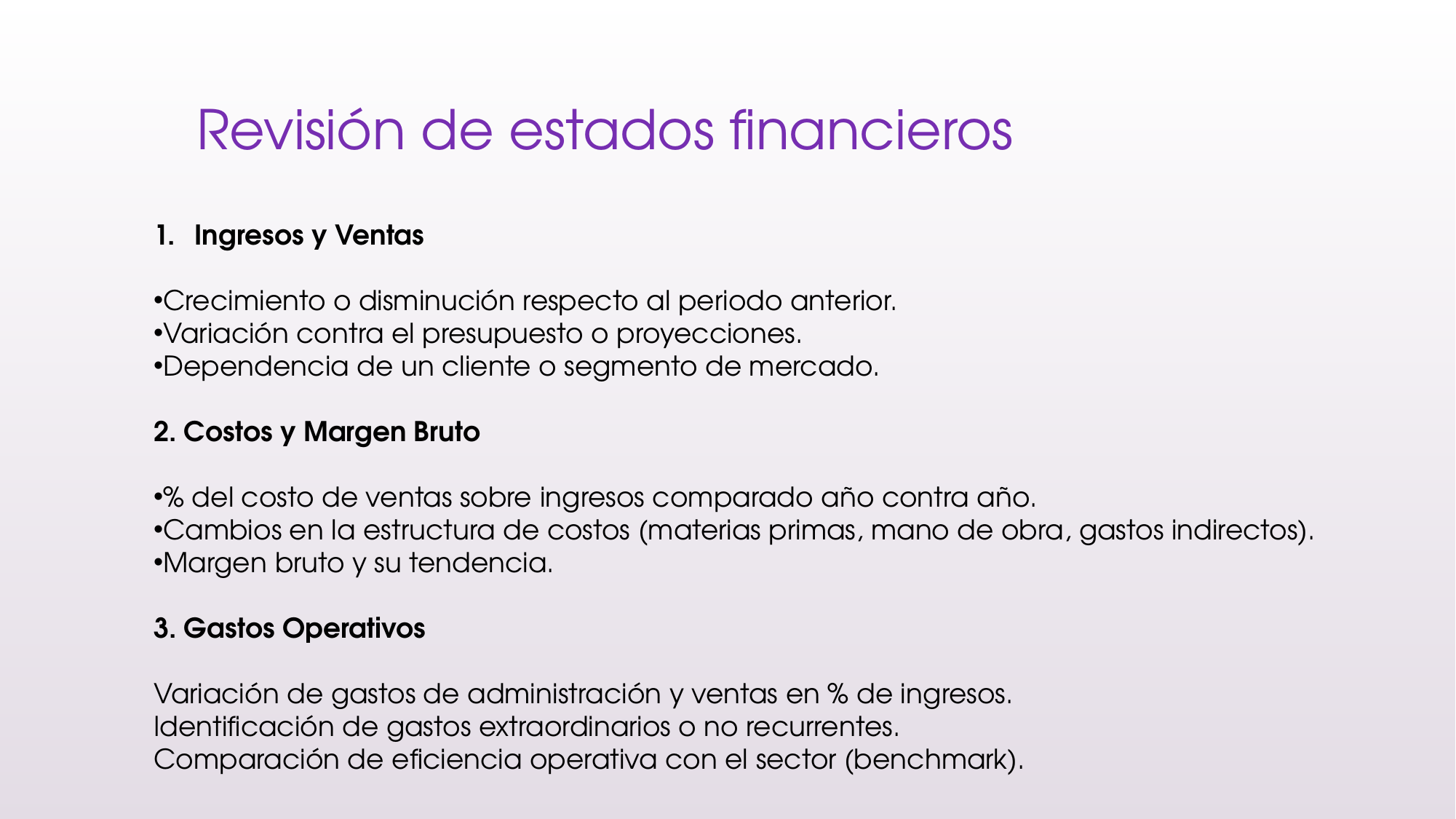

# Revisión de estados financieros
Ingresos y Ventas

Crecimiento o disminución respecto al periodo anterior.
Variación contra el presupuesto o proyecciones.
Dependencia de un cliente o segmento de mercado.

2. Costos y Margen Bruto

% del costo de ventas sobre ingresos comparado año contra año.
Cambios en la estructura de costos (materias primas, mano de obra, gastos indirectos).
Margen bruto y su tendencia.

3. Gastos Operativos

Variación de gastos de administración y ventas en % de ingresos.
Identificación de gastos extraordinarios o no recurrentes.
Comparación de eficiencia operativa con el sector (benchmark).